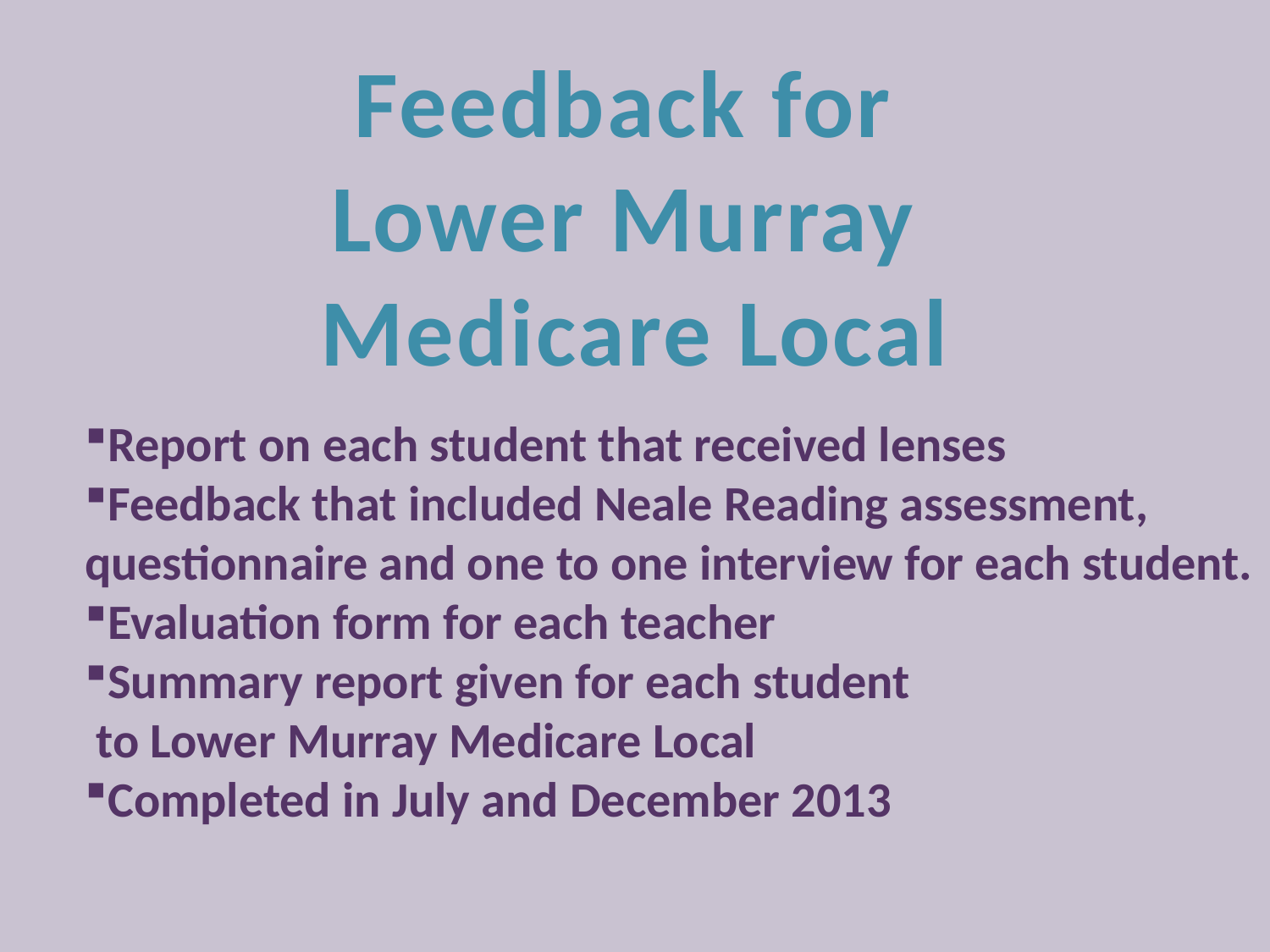

Feedback for
Lower Murray
Medicare Local
Report on each student that received lenses
Feedback that included Neale Reading assessment,
questionnaire and one to one interview for each student.
Evaluation form for each teacher
Summary report given for each student
 to Lower Murray Medicare Local
Completed in July and December 2013